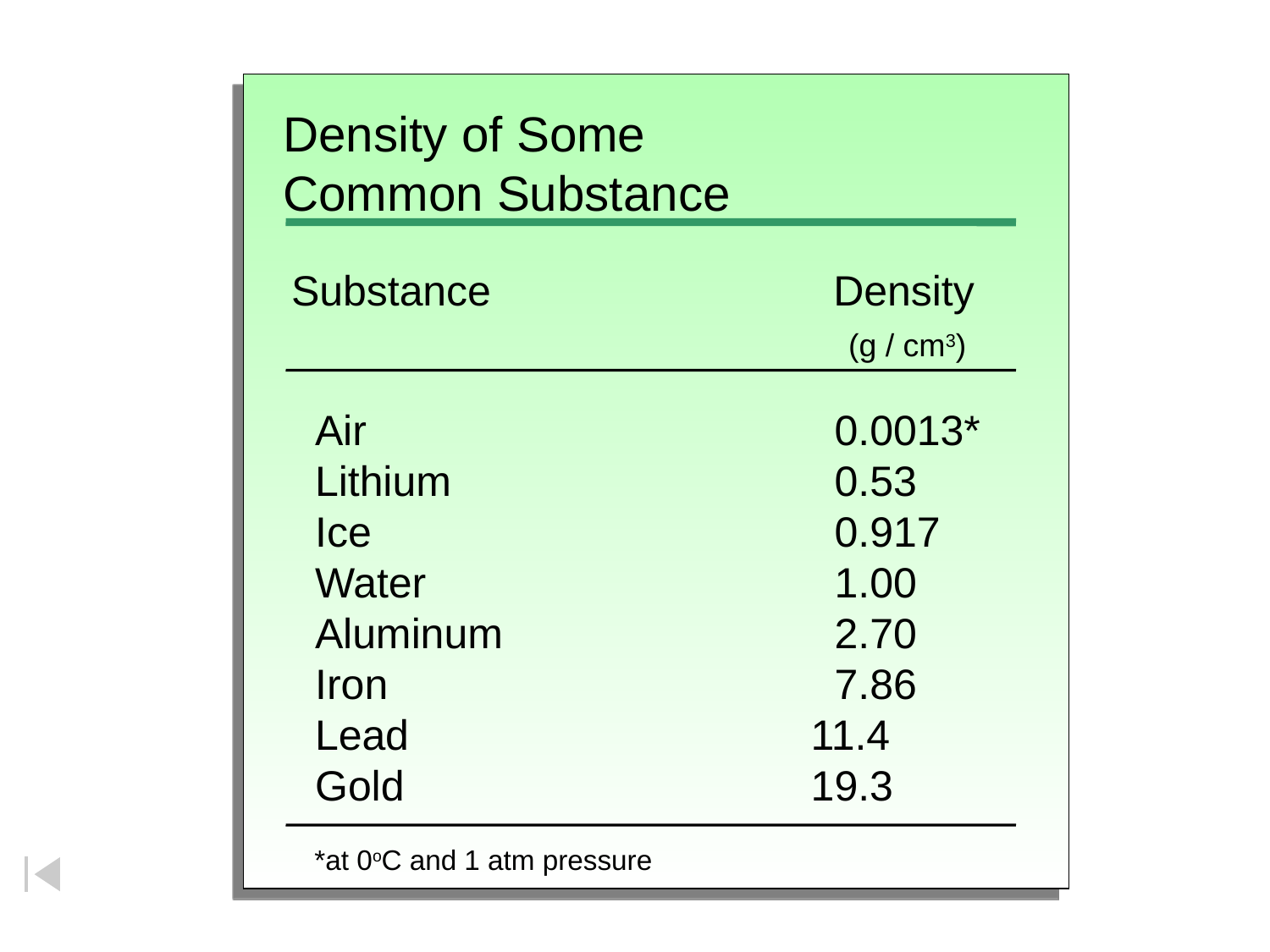

Density of Some
  Common Substance

   Substance                             Density
                                                  (g / cm3)

     Air			  	      0.0013*
     Lithium			      0.53
     Ice				      0.917
     Water			      1.00
     Aluminum			      2.70
     Iron			      7.86
     Lead			    11.4
     Gold			    19.3

# Density of Some Common Substances

*at 0oC and 1 atm pressure